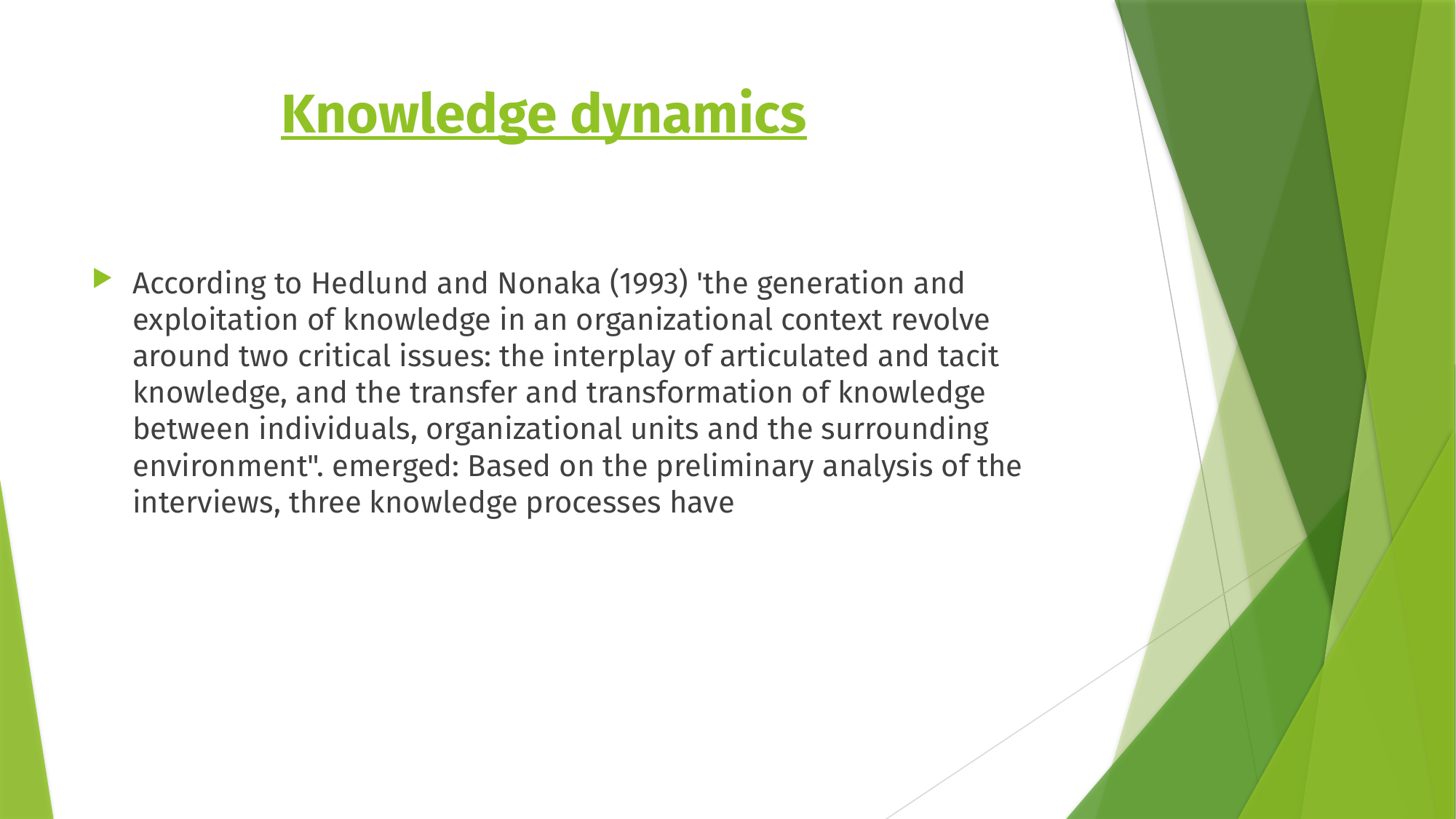

# Knowledge dynamics
According to Hedlund and Nonaka (1993) 'the generation and exploitation of knowledge in an organizational context revolve around two critical issues: the interplay of articulated and tacit knowledge, and the transfer and transformation of knowledge between individuals, organizational units and the surrounding environment". emerged: Based on the preliminary analysis of the interviews, three knowledge processes have